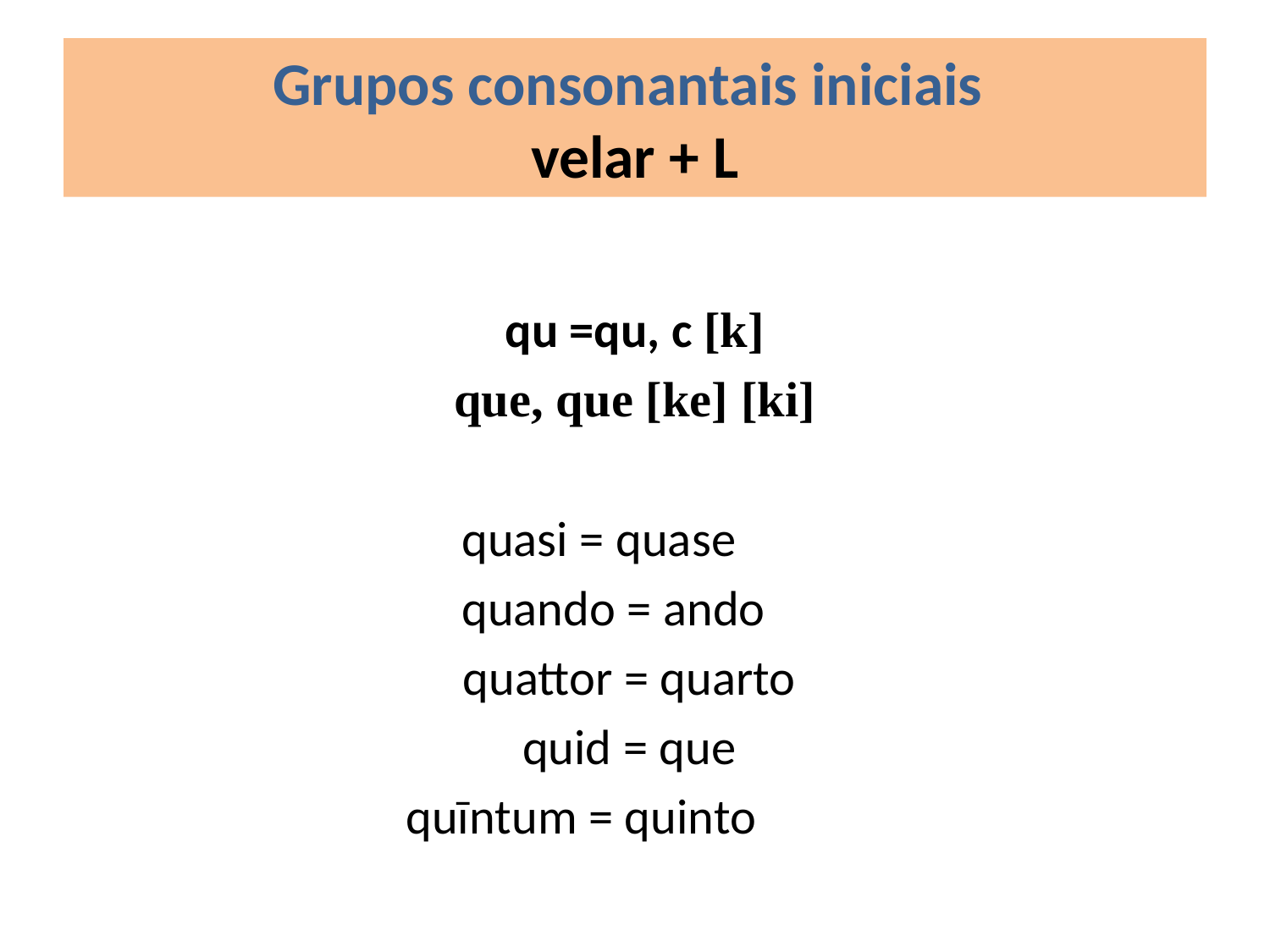

# Grupos consonantais iniciais velar + L

qu =qu, c [k]
que, que [ke] [ki]

quasi = quase
quando = ando
quattor = quarto
quid = que
quīntum = quinto